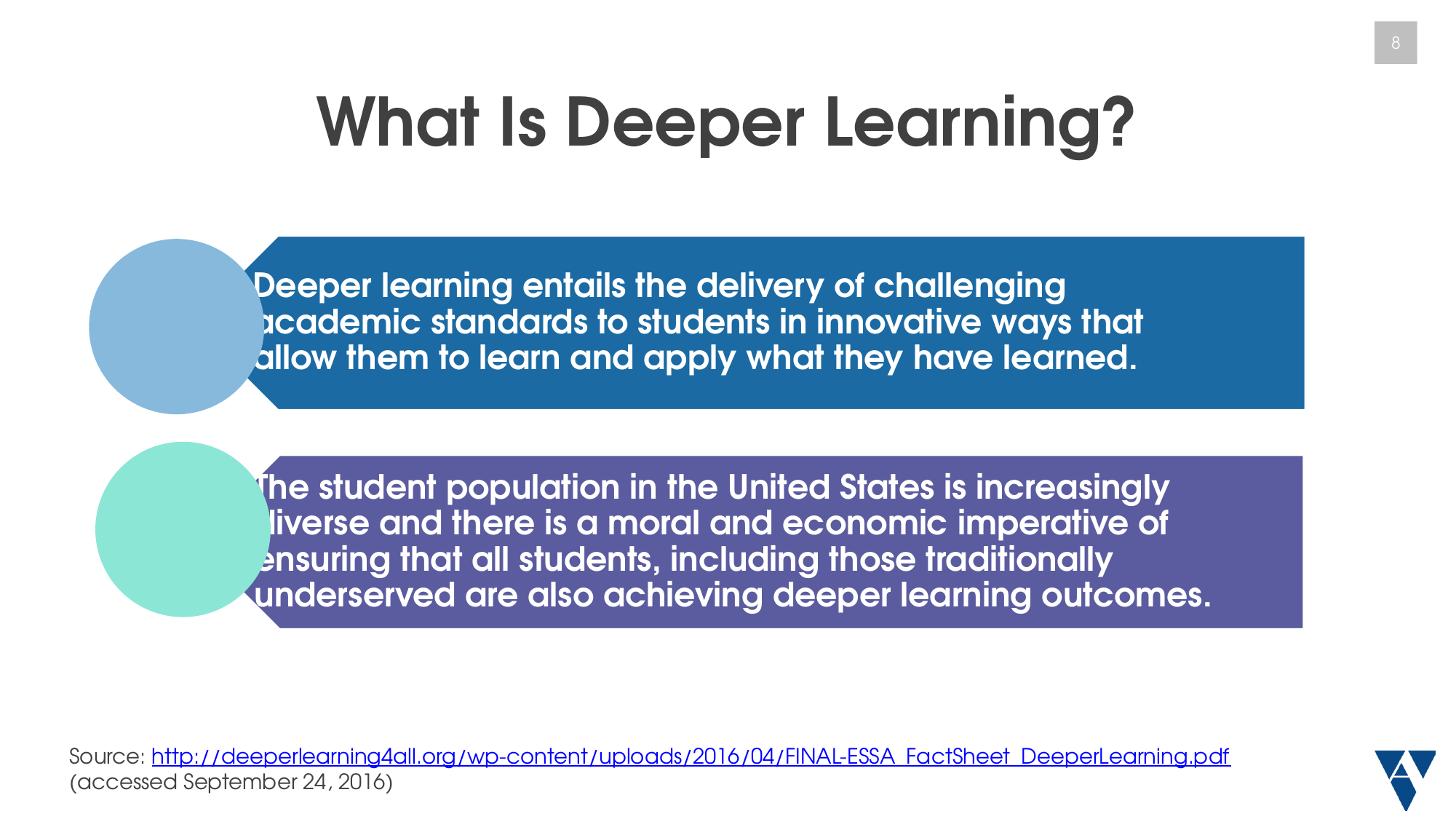

# What Is Deeper Learning?
Deeper learning entails the delivery of challenging academic standards to students in innovative ways that allow them to learn and apply what they have learned.
The student population in the United States is increasingly diverse and there is a moral and economic imperative of ensuring that all students, including those traditionally underserved are also achieving deeper learning outcomes.
Source: http://deeperlearning4all.org/wp-content/uploads/2016/04/FINAL-ESSA_FactSheet_DeeperLearning.pdf (accessed September 24, 2016)